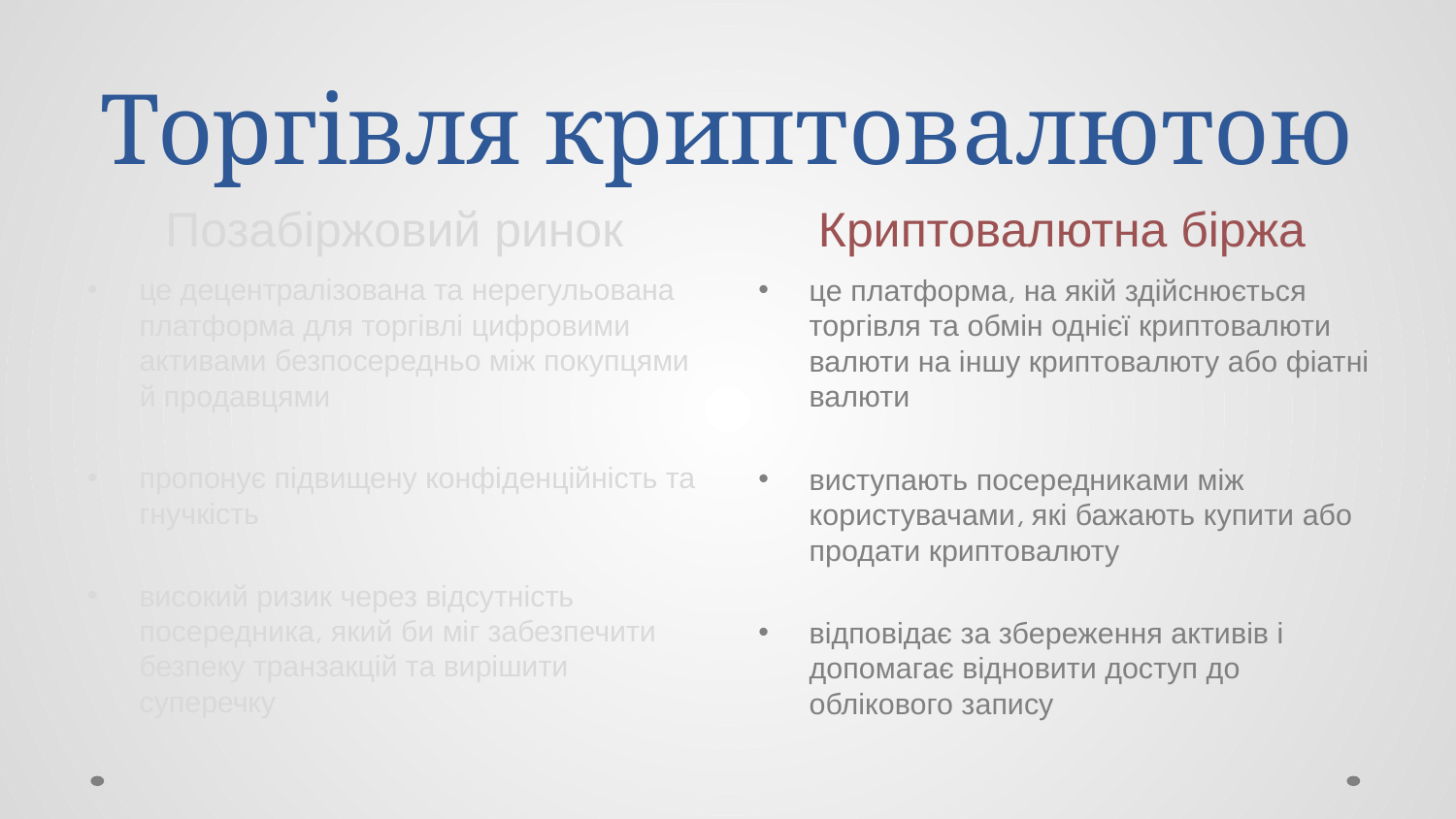

# Торгівля криптовалютою
Позабіржовий ринок
Криптовалютна біржа
це децентралізована та нерегульована платформа для торгівлі цифровими активами безпосередньо між покупцями й продавцями

пропонує підвищену конфіденційність та гнучкість

високий ризик через відсутність посередника, який би міг забезпечити  безпеку транзакцій та вирішити суперечку
це платформа, на якій здійснюється торгівля та обмін однієї криптовалюти валюти на іншу криптовалюту або фіатні валюти

виступають посередниками між користувачами, які бажають купити або продати криптовалюту

відповідає за збереження активів і допомагає відновити доступ до облікового запису